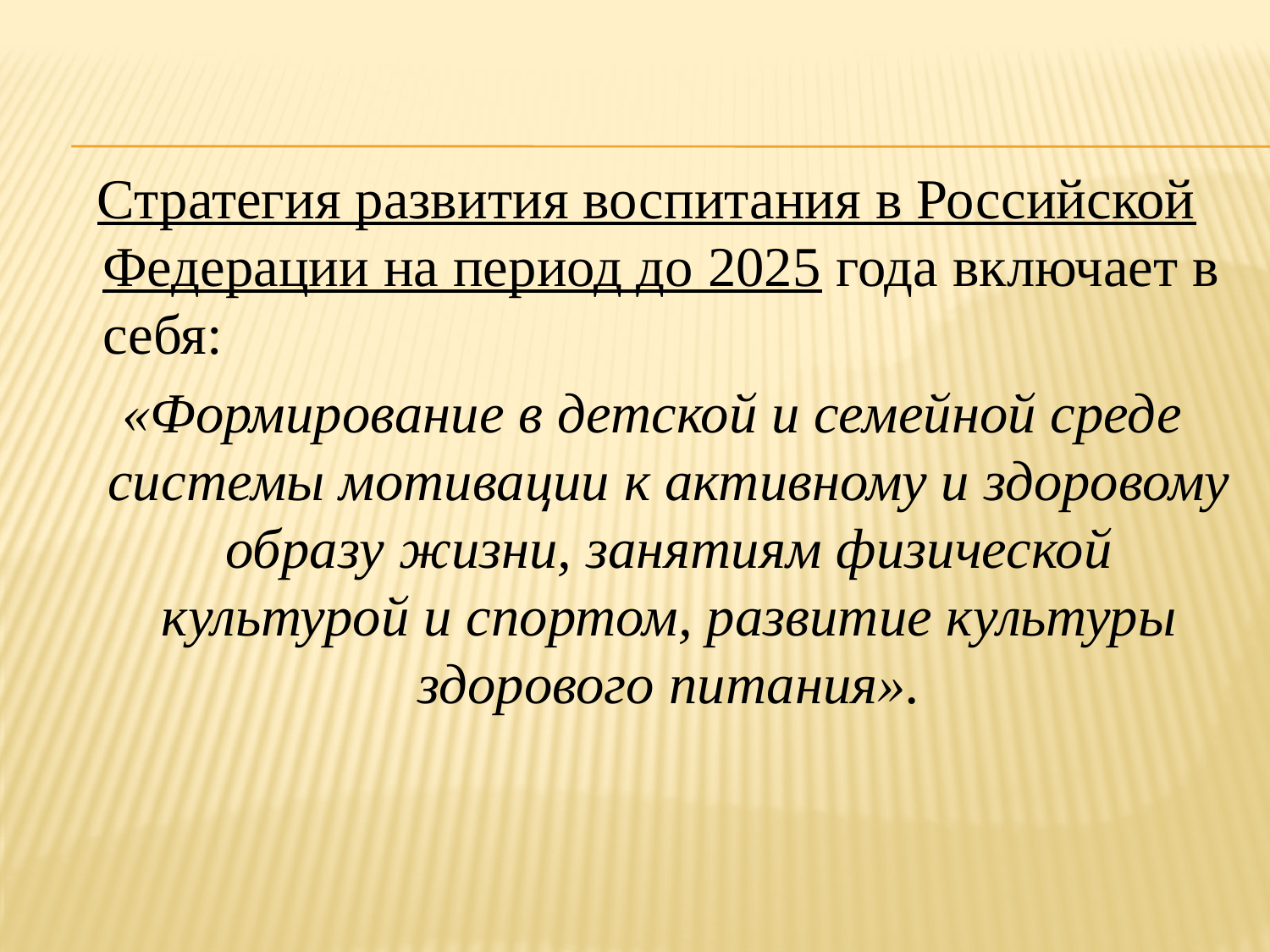

Стратегия развития воспитания в Российской Федерации на период до 2025 года включает в себя:
 «Формирование в детской и семейной среде системы мотивации к активному и здоровому образу жизни, занятиям физической культурой и спортом, развитие культуры здорового питания».